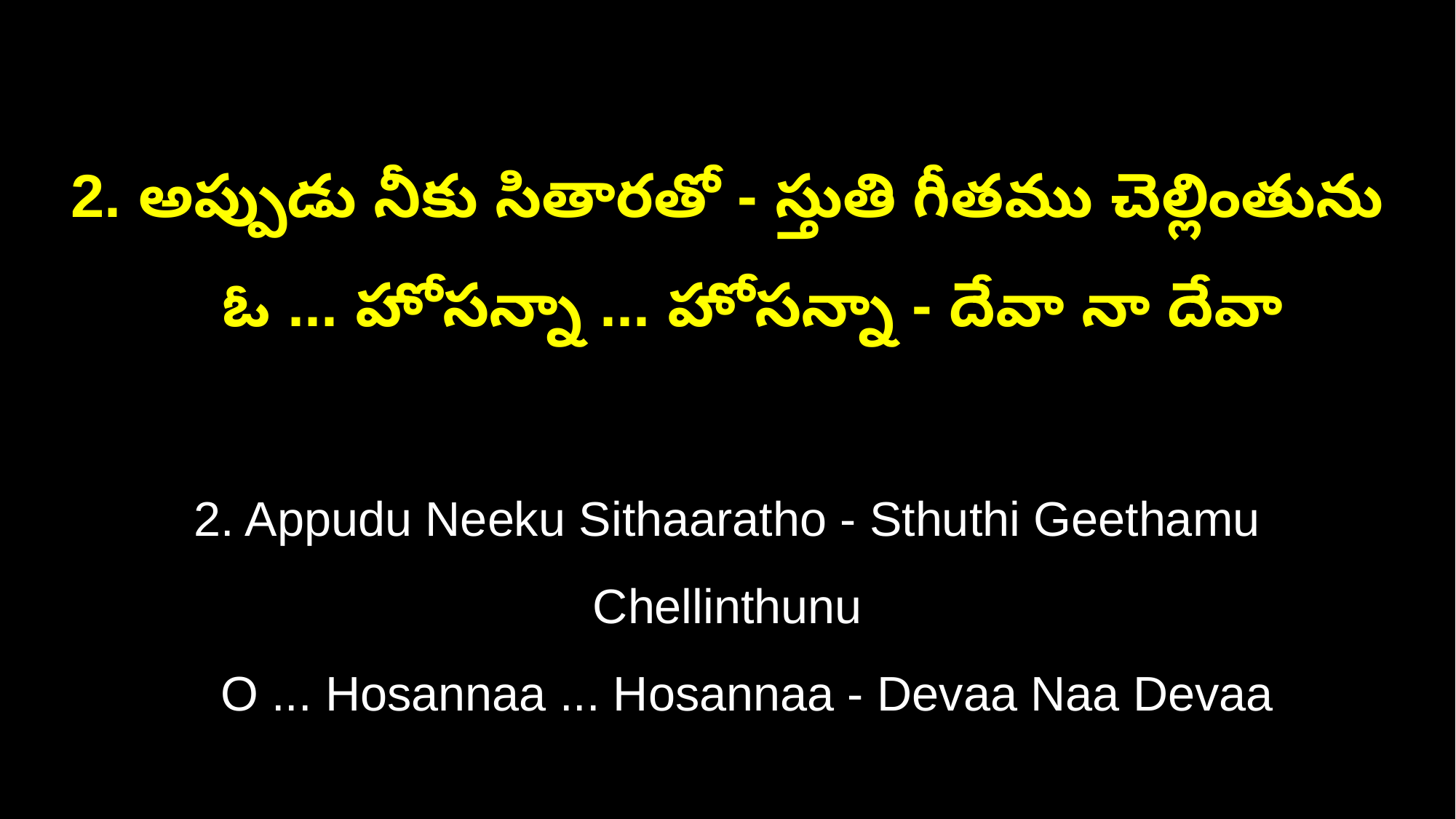

2. అప్పుడు నీకు సితారతో - స్తుతి గీతము చెల్లింతును
   ఓ ... హోసన్నా ... హోసన్నా - దేవా నా దేవా
2. Appudu Neeku Sithaaratho - Sthuthi Geethamu Chellinthunu
   O ... Hosannaa ... Hosannaa - Devaa Naa Devaa